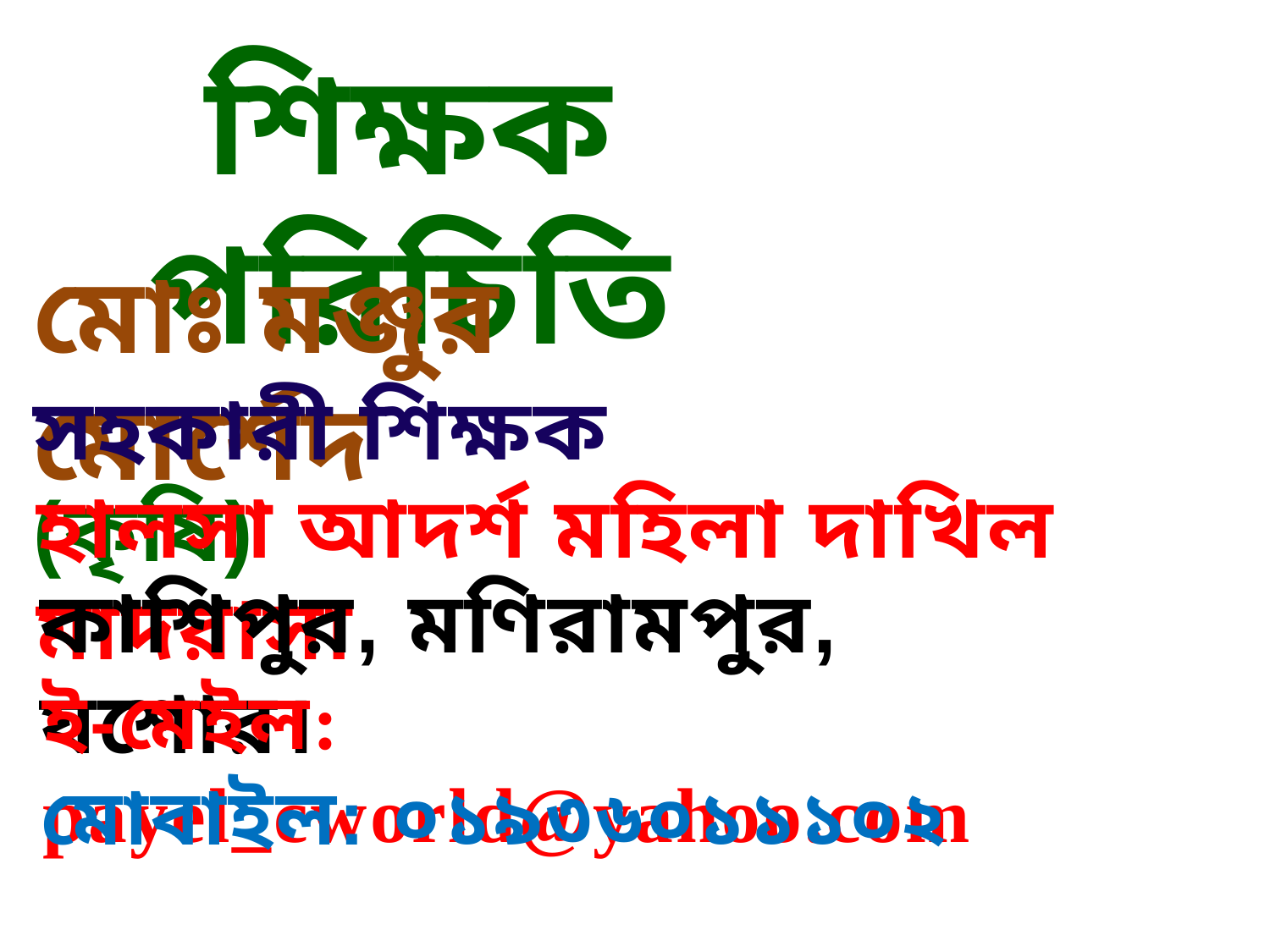

শিক্ষক পরিচিতি
মোঃ মঞ্জুর মোর্শেদ
সহকারী শিক্ষক (কৃষি)
হালসা আদর্শ মহিলা দাখিল মাদরাসা
কাশিপুর, মণিরামপুর, যশোর।
ই-মেইল: payel_cworld@yahoo.com
মোবাইল: ০১৯৩৬০১১১০২